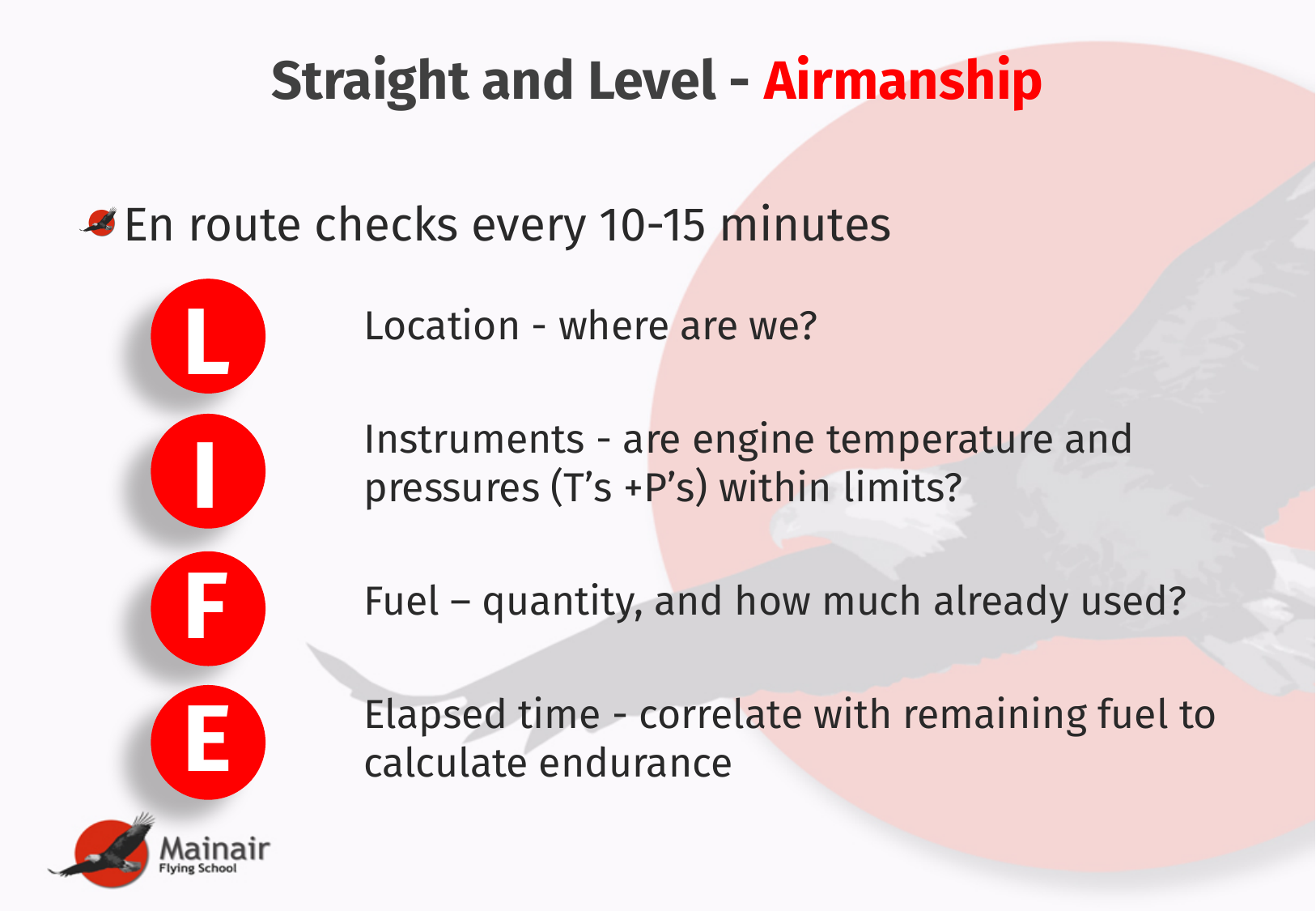

# Straight and Level - Airmanship
En route checks every 10-15 minutes

L

F
E

Location - where are we?

Instruments - are engine temperature and pressures (T’s +P’s) within limits?

Fuel – quantity, and how much already used?

Elapsed time - correlate with remaining fuel to calculate endurance
I